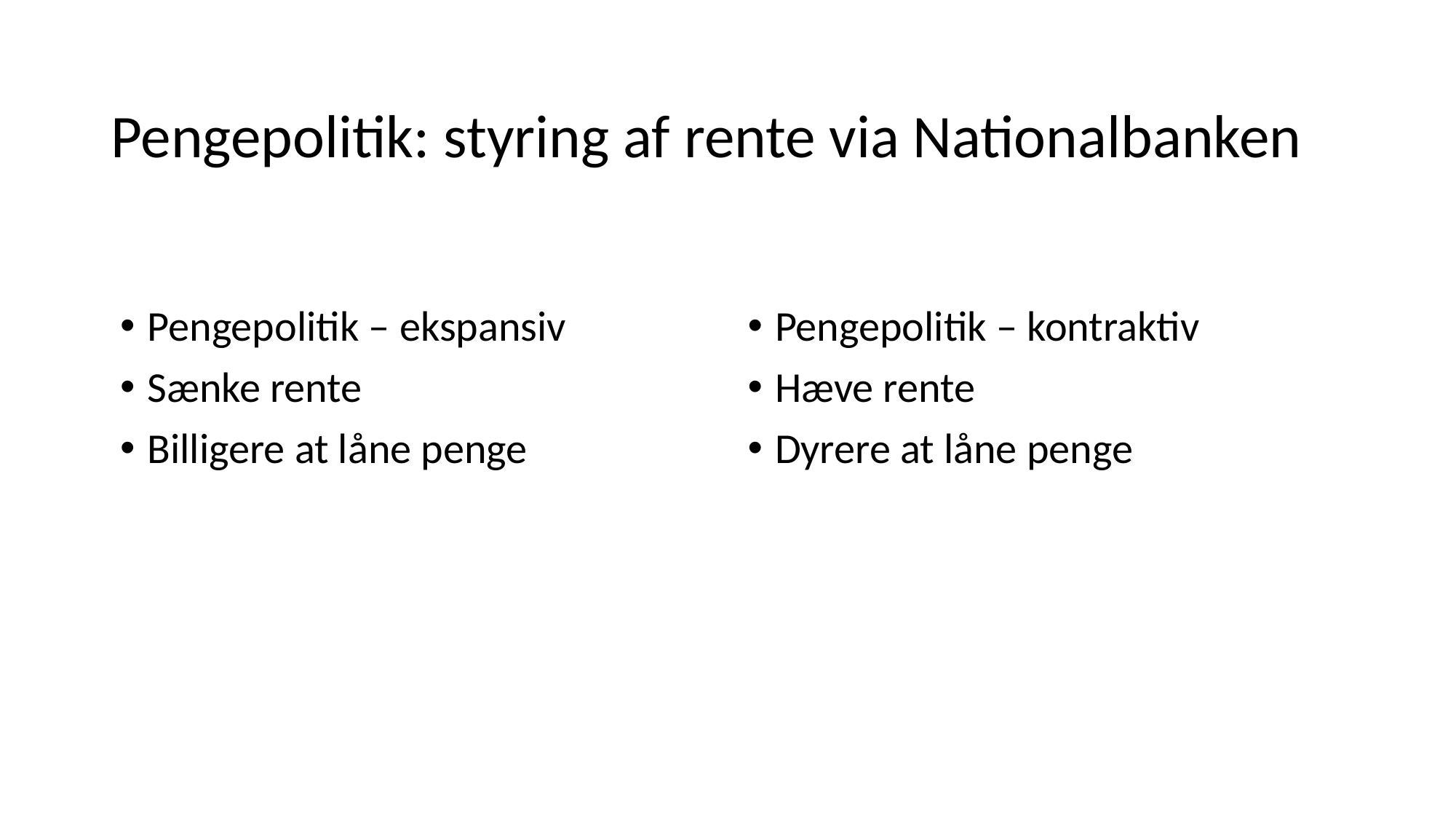

Pengepolitik: styring af rente via Nationalbanken
Pengepolitik – ekspansiv
Sænke rente
Billigere at låne penge

Pengepolitik – kontraktiv
Hæve rente
Dyrere at låne penge